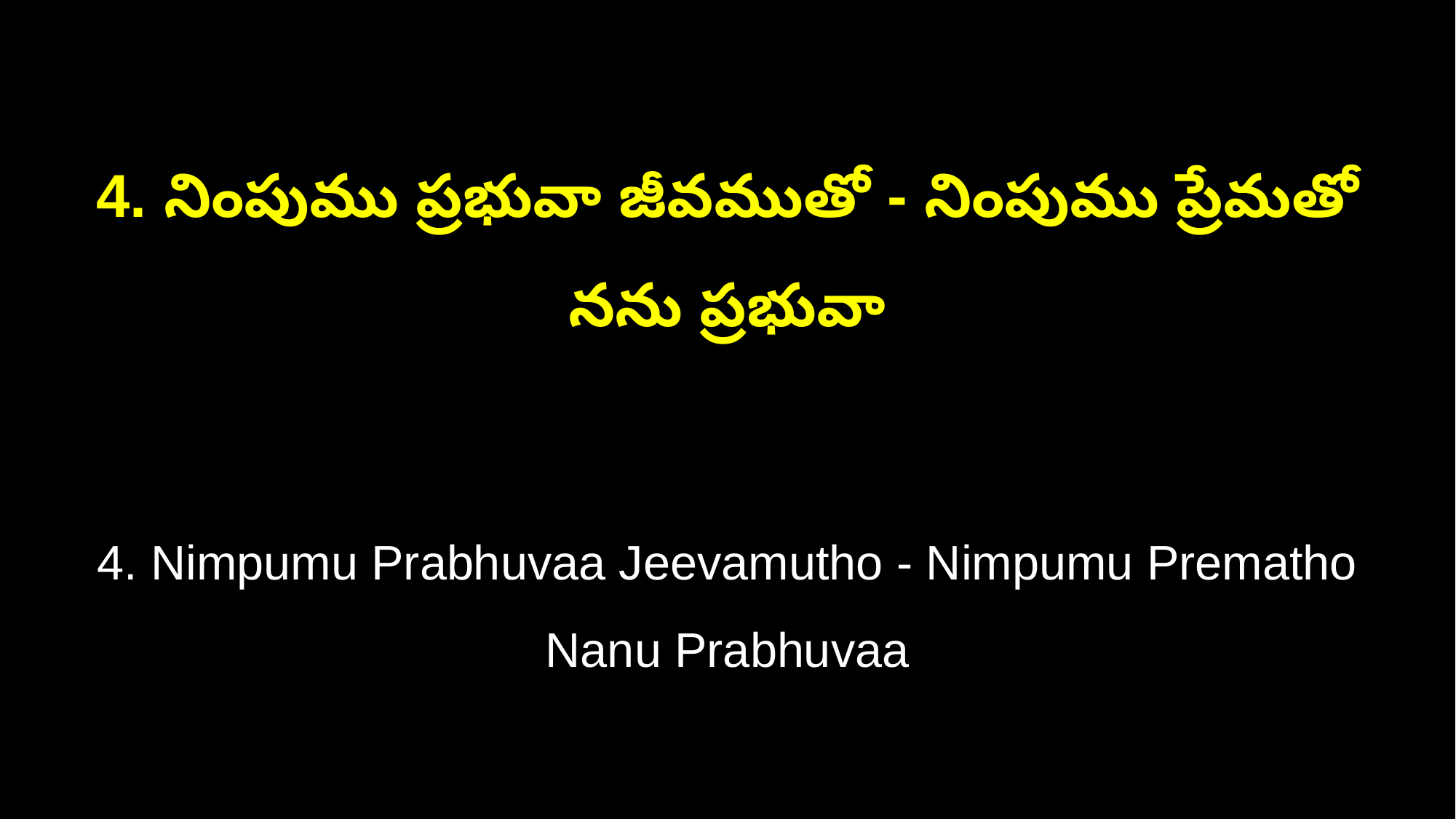

4. నింపుము ప్రభువా జీవముతో - నింపుము ప్రేమతో నను ప్రభువా
4. Nimpumu Prabhuvaa Jeevamutho - Nimpumu Prematho Nanu Prabhuvaa